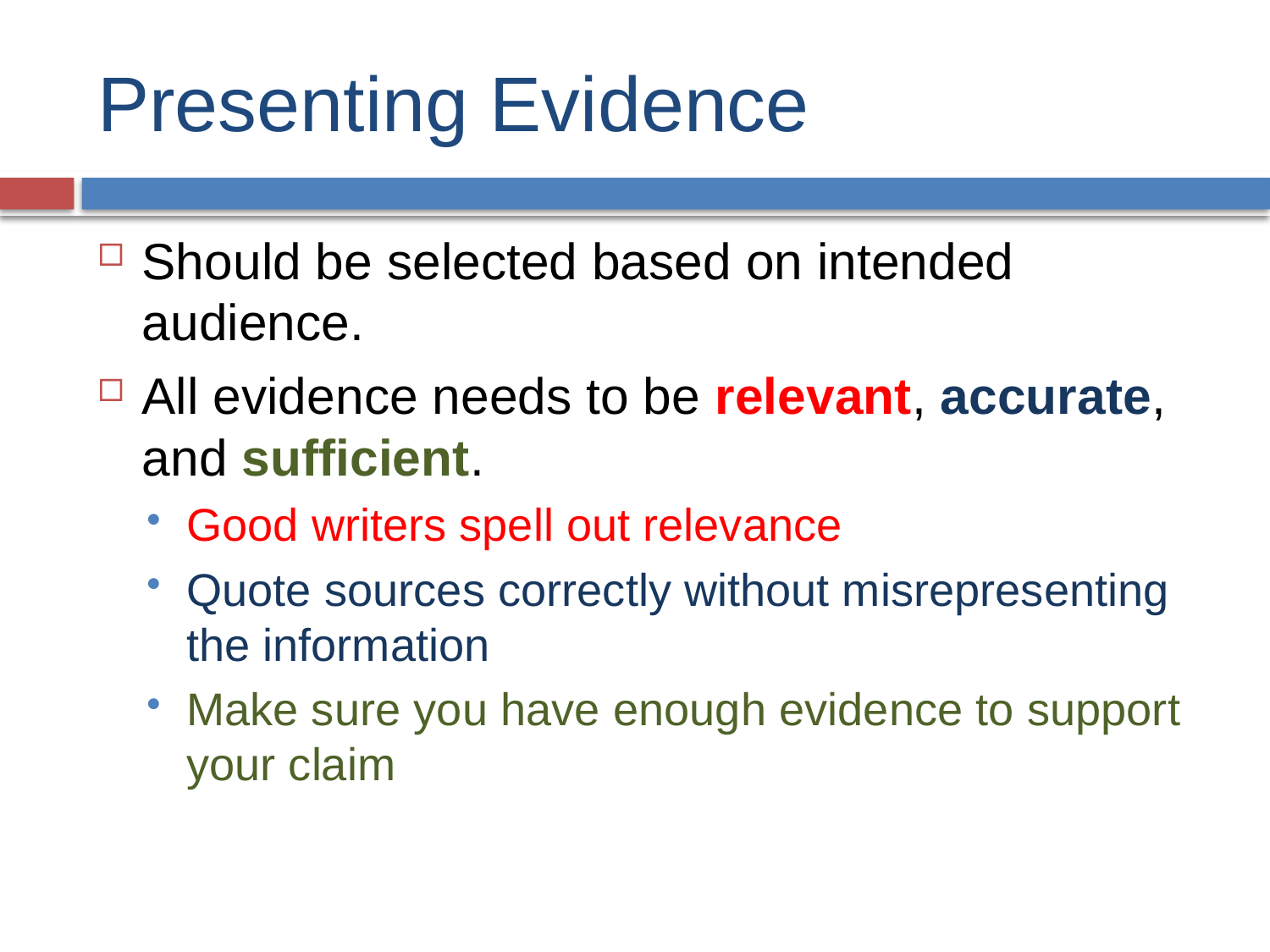

# Presenting Evidence
Should be selected based on intended audience.
All evidence needs to be relevant, accurate, and sufficient.
Good writers spell out relevance
Quote sources correctly without misrepresenting the information
Make sure you have enough evidence to support your claim